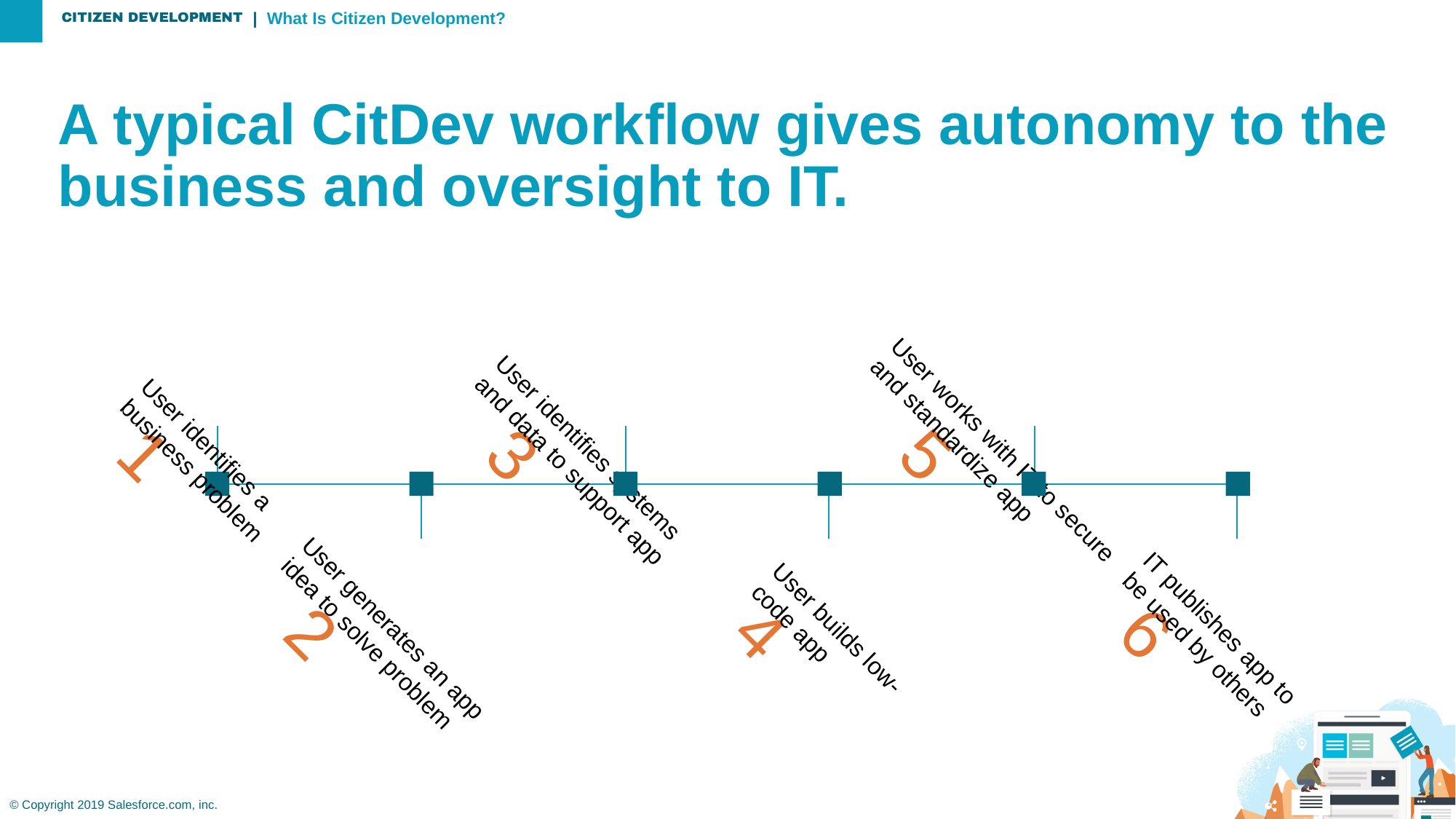

|  What Is Citizen Development?
A typical CitDev workflow gives autonomy to the business and oversight to IT.
1
3
5
User identifies a
business problem
User identifies systems
and data to support app
User works with IT to secure
and standardize app

2
4
6
User generates an app
idea to solve problem
User builds low-
code app
IT publishes app to
be used by others